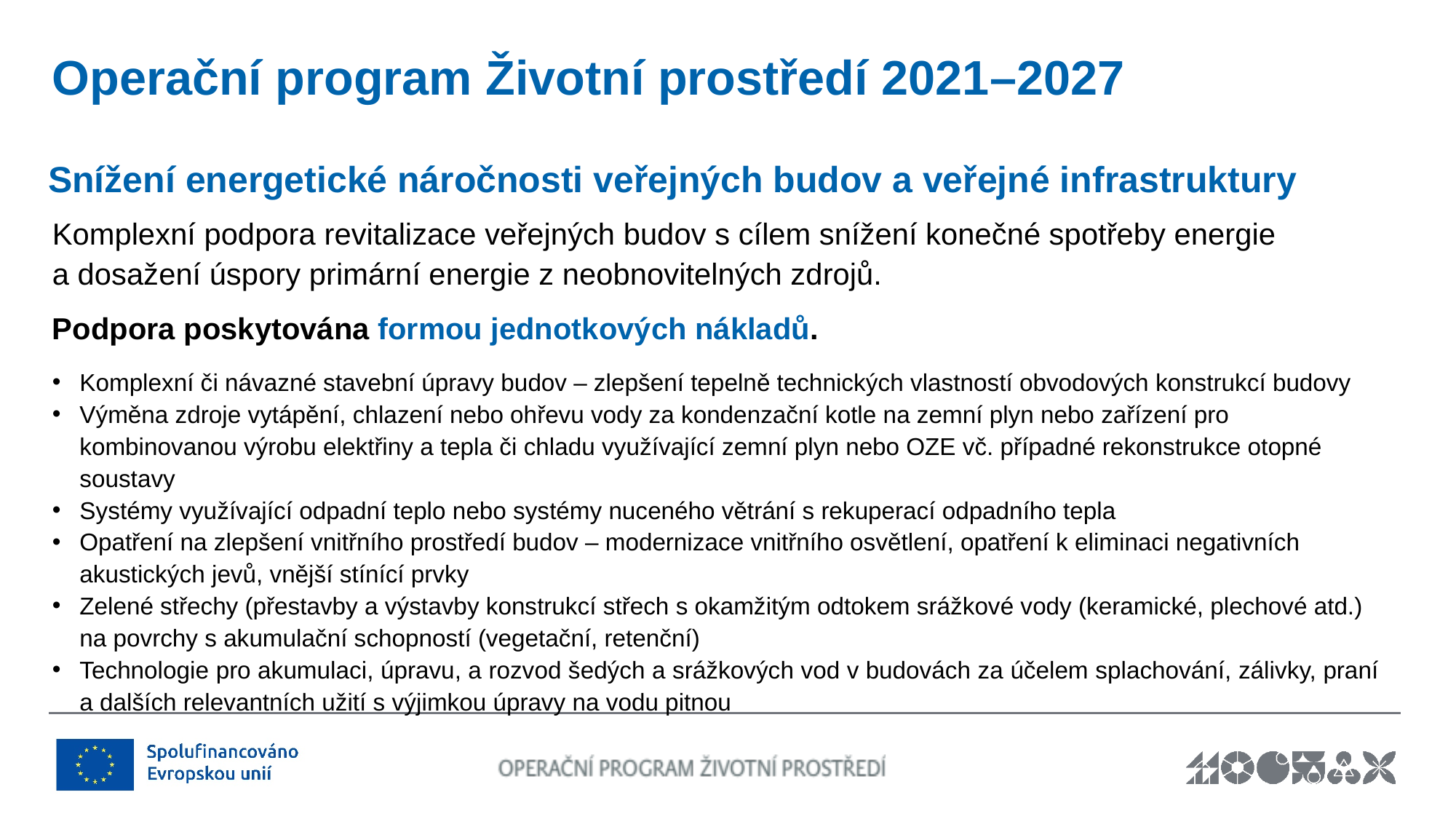

Operační program Životní prostředí 2021–2027
Snížení energetické náročnosti veřejných budov a veřejné infrastruktury
Komplexní podpora revitalizace veřejných budov s cílem snížení konečné spotřeby energie
a dosažení úspory primární energie z neobnovitelných zdrojů.
Podpora poskytována formou jednotkových nákladů.
Komplexní či návazné stavební úpravy budov – zlepšení tepelně technických vlastností obvodových konstrukcí budovy
Výměna zdroje vytápění, chlazení nebo ohřevu vody za kondenzační kotle na zemní plyn nebo zařízení pro kombinovanou výrobu elektřiny a tepla či chladu využívající zemní plyn nebo OZE vč. případné rekonstrukce otopné soustavy
Systémy využívající odpadní teplo nebo systémy nuceného větrání s rekuperací odpadního tepla
Opatření na zlepšení vnitřního prostředí budov – modernizace vnitřního osvětlení, opatření k eliminaci negativních akustických jevů, vnější stínící prvky
Zelené střechy (přestavby a výstavby konstrukcí střech s okamžitým odtokem srážkové vody (keramické, plechové atd.)
na povrchy s akumulační schopností (vegetační, retenční)
Technologie pro akumulaci, úpravu, a rozvod šedých a srážkových vod v budovách za účelem splachování, zálivky, praní
a dalších relevantních užití s výjimkou úpravy na vodu pitnou